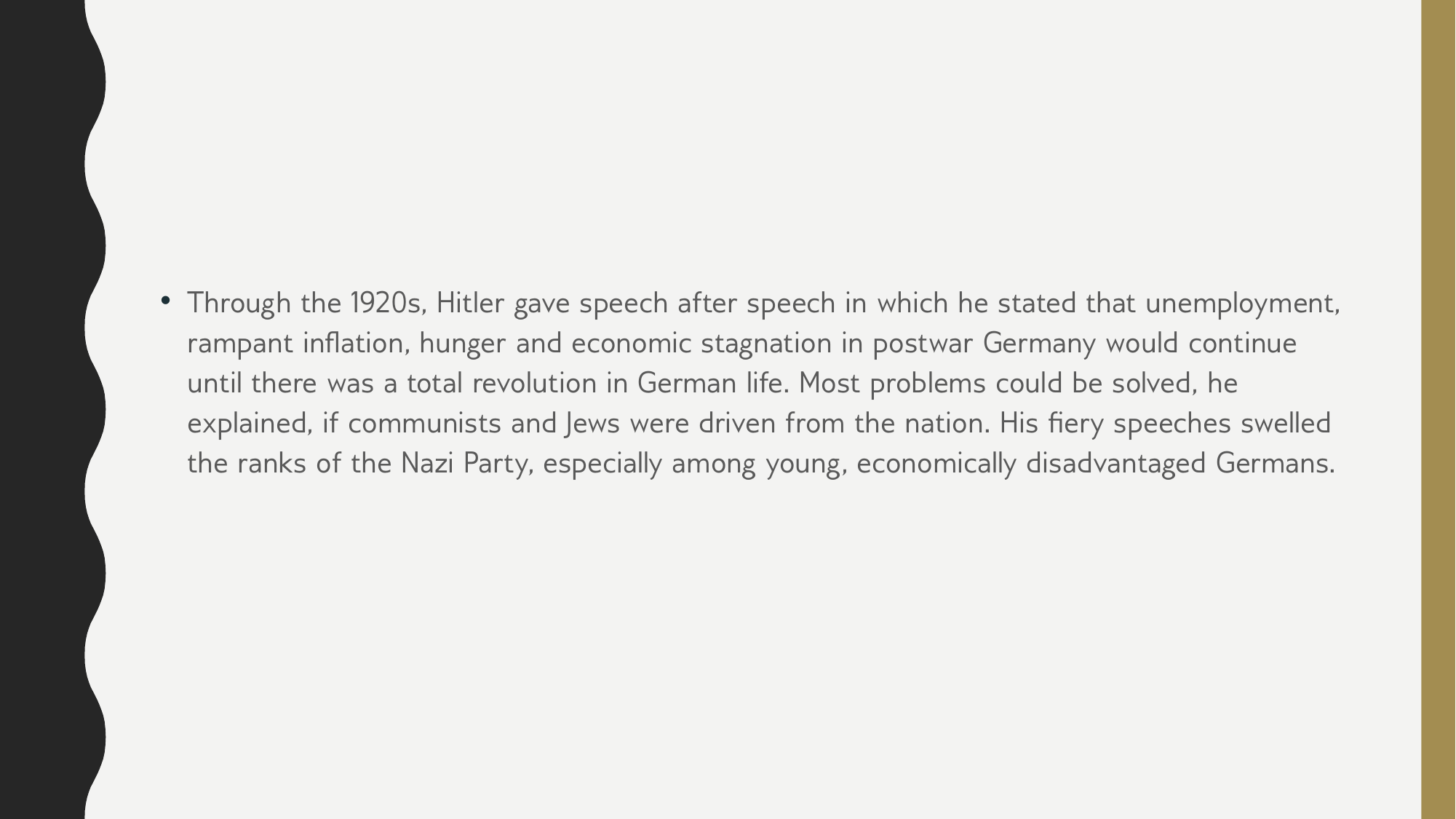

#
Through the 1920s, Hitler gave speech after speech in which he stated that unemployment, rampant inflation, hunger and economic stagnation in postwar Germany would continue until there was a total revolution in German life. Most problems could be solved, he explained, if communists and Jews were driven from the nation. His fiery speeches swelled the ranks of the Nazi Party, especially among young, economically disadvantaged Germans.